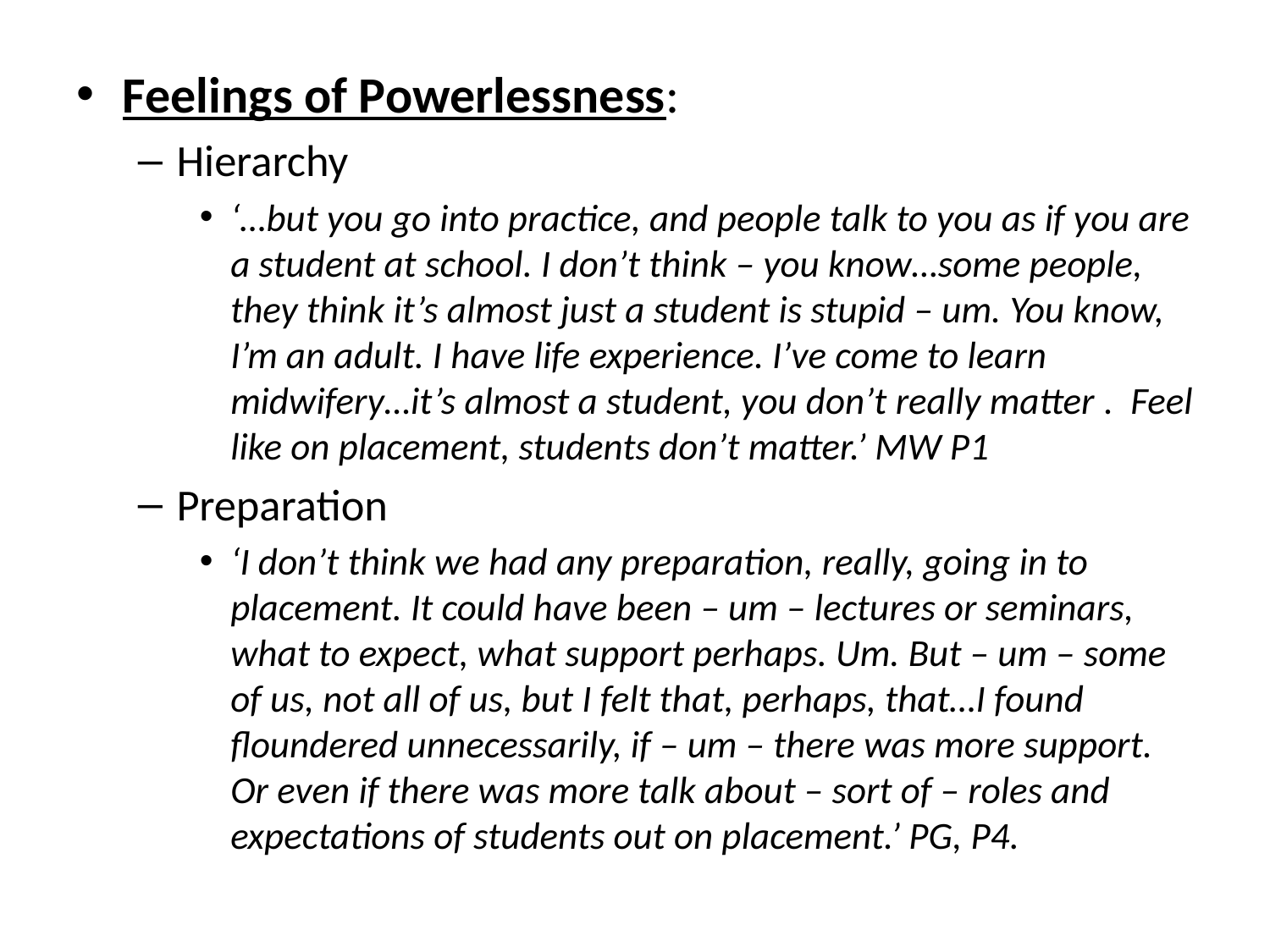

Feelings of Powerlessness:
Hierarchy
‘…but you go into practice, and people talk to you as if you are a student at school. I don’t think – you know…some people, they think it’s almost just a student is stupid – um. You know, I’m an adult. I have life experience. I’ve come to learn midwifery…it’s almost a student, you don’t really matter .  Feel like on placement, students don’t matter.’ MW P1
Preparation
‘I don’t think we had any preparation, really, going in to placement. It could have been – um – lectures or seminars, what to expect, what support perhaps. Um. But – um – some of us, not all of us, but I felt that, perhaps, that…I found floundered unnecessarily, if – um – there was more support. Or even if there was more talk about – sort of – roles and expectations of students out on placement.’ PG, P4.